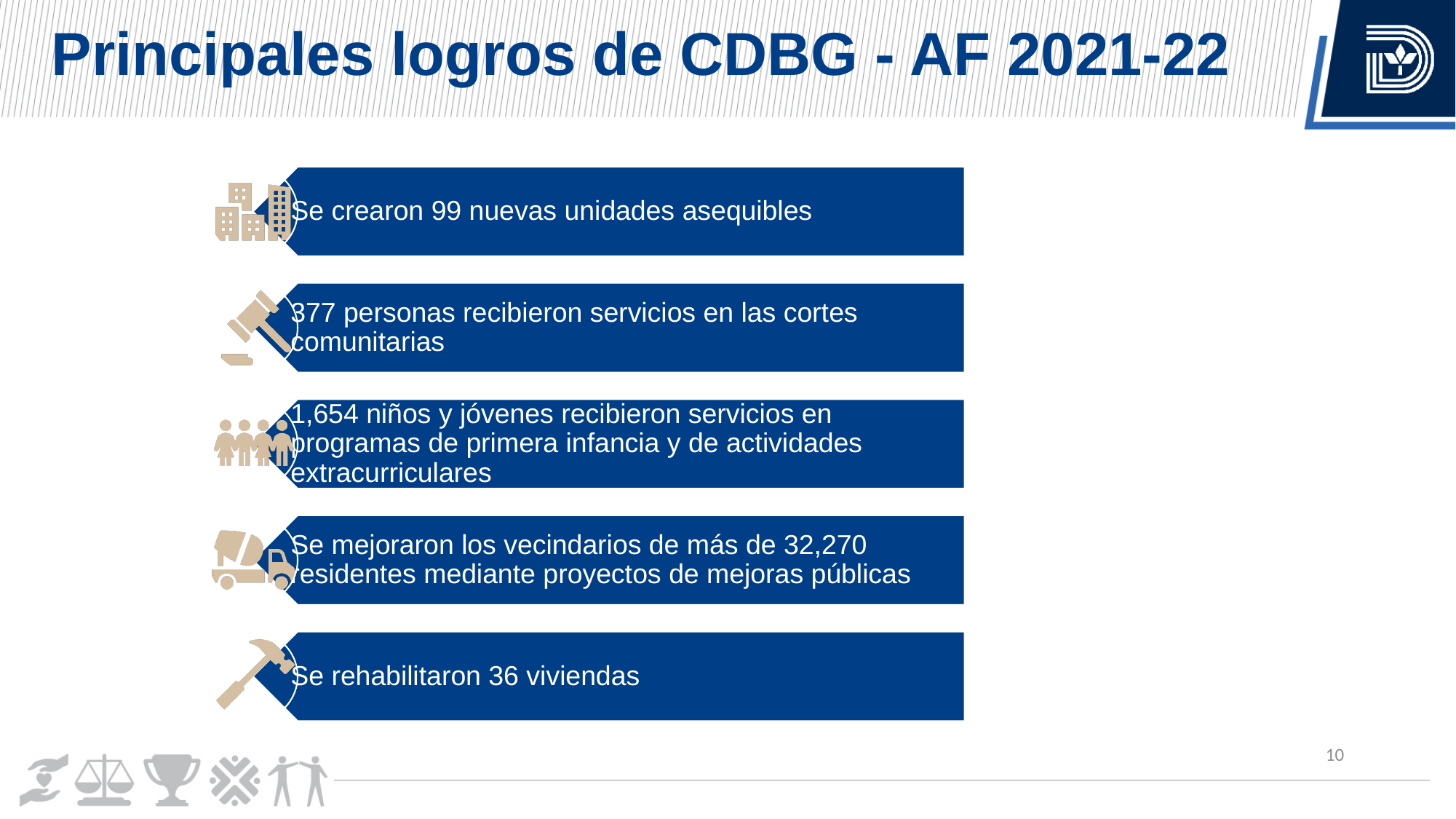

Principales logros de CDBG - AF 2021-22
Se crearon 99 nuevas unidades asequibles
377 personas recibieron servicios en las cortes comunitarias
1,654 niños y jóvenes recibieron servicios en programas de primera infancia y de actividades extracurriculares
Se mejoraron los vecindarios de más de 32,270 residentes mediante proyectos de mejoras públicas
Se rehabilitaron 36 viviendas
10